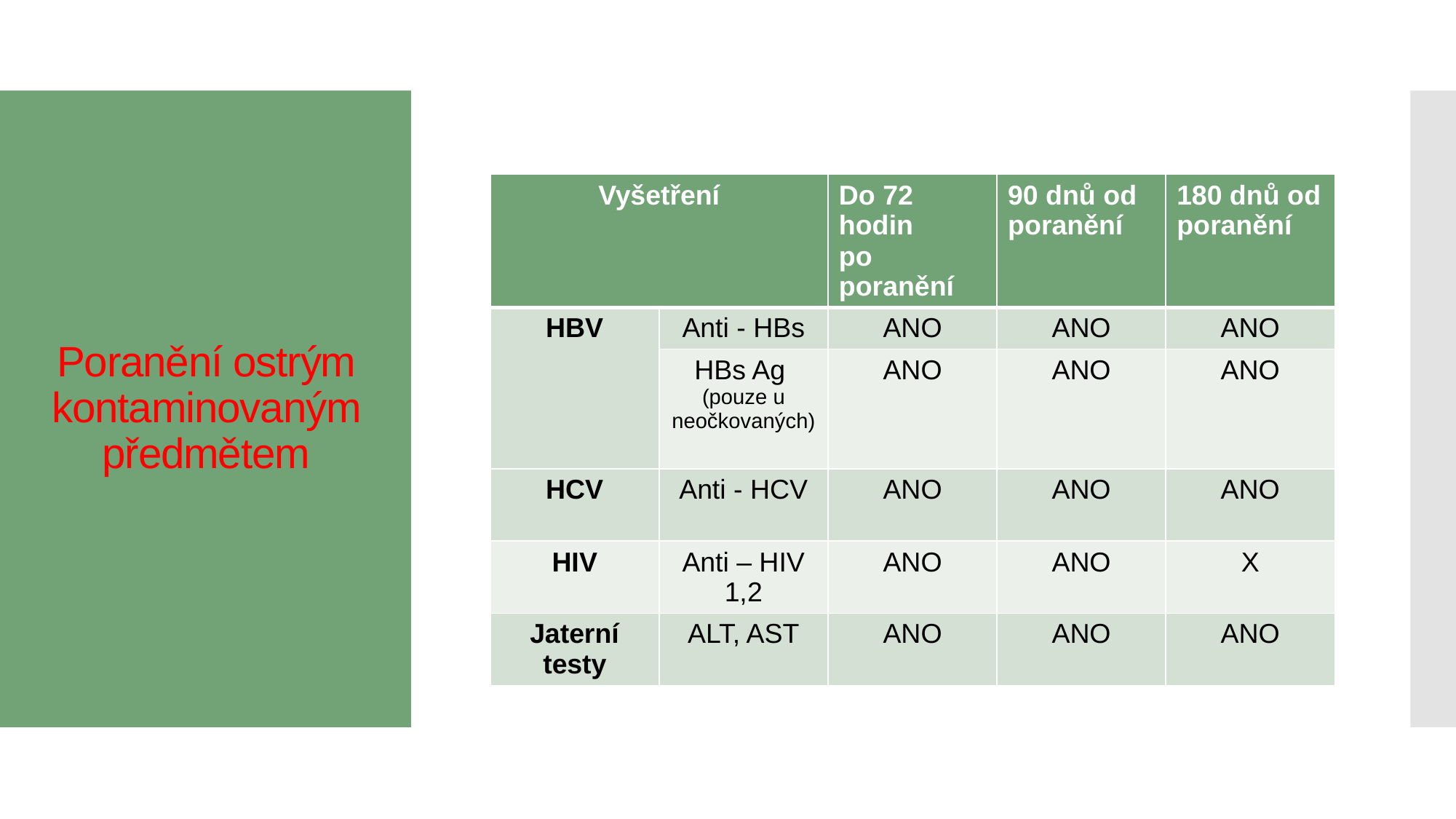

# Poranění ostrým kontaminovaným předmětem
| Vyšetření |  | Do 72 hodin po poranění | 90 dnů od poranění | 180 dnů od poranění |
| --- | --- | --- | --- | --- |
| HBV | Anti - HBs | ANO | ANO | ANO |
|  | HBs Ag (pouze u neočkovaných) | ANO | ANO | ANO |
| HCV | Anti - HCV | ANO | ANO | ANO |
| HIV | Anti – HIV 1,2 | ANO | ANO | X |
| Jaterní testy | ALT, AST | ANO | ANO | ANO |